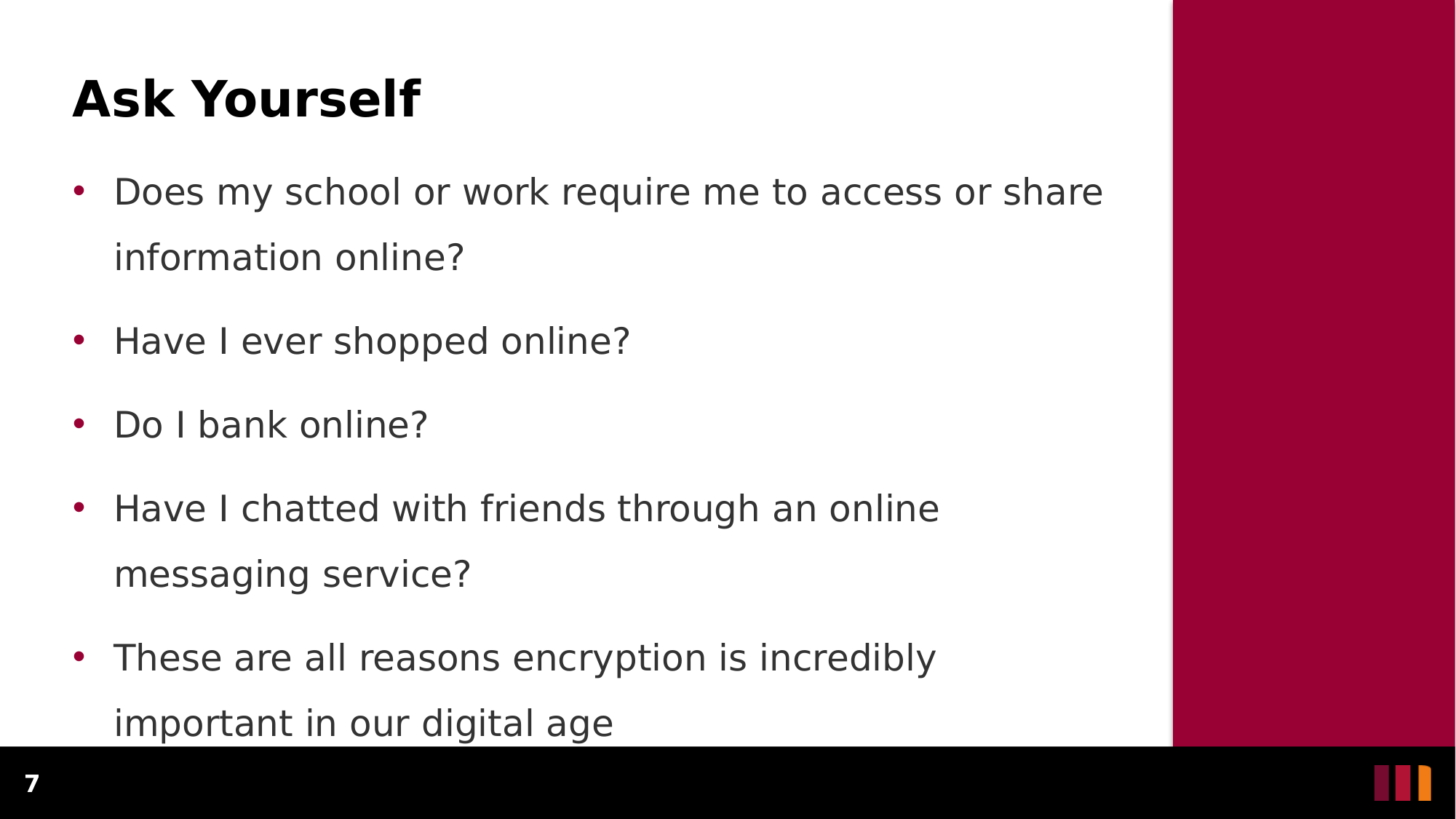

Ask Yourself
Does my school or work require me to access or share information online?
Have I ever shopped online?
Do I bank online?
Have I chatted with friends through an online messaging service?
These are all reasons encryption is incredibly important in our digital age
7